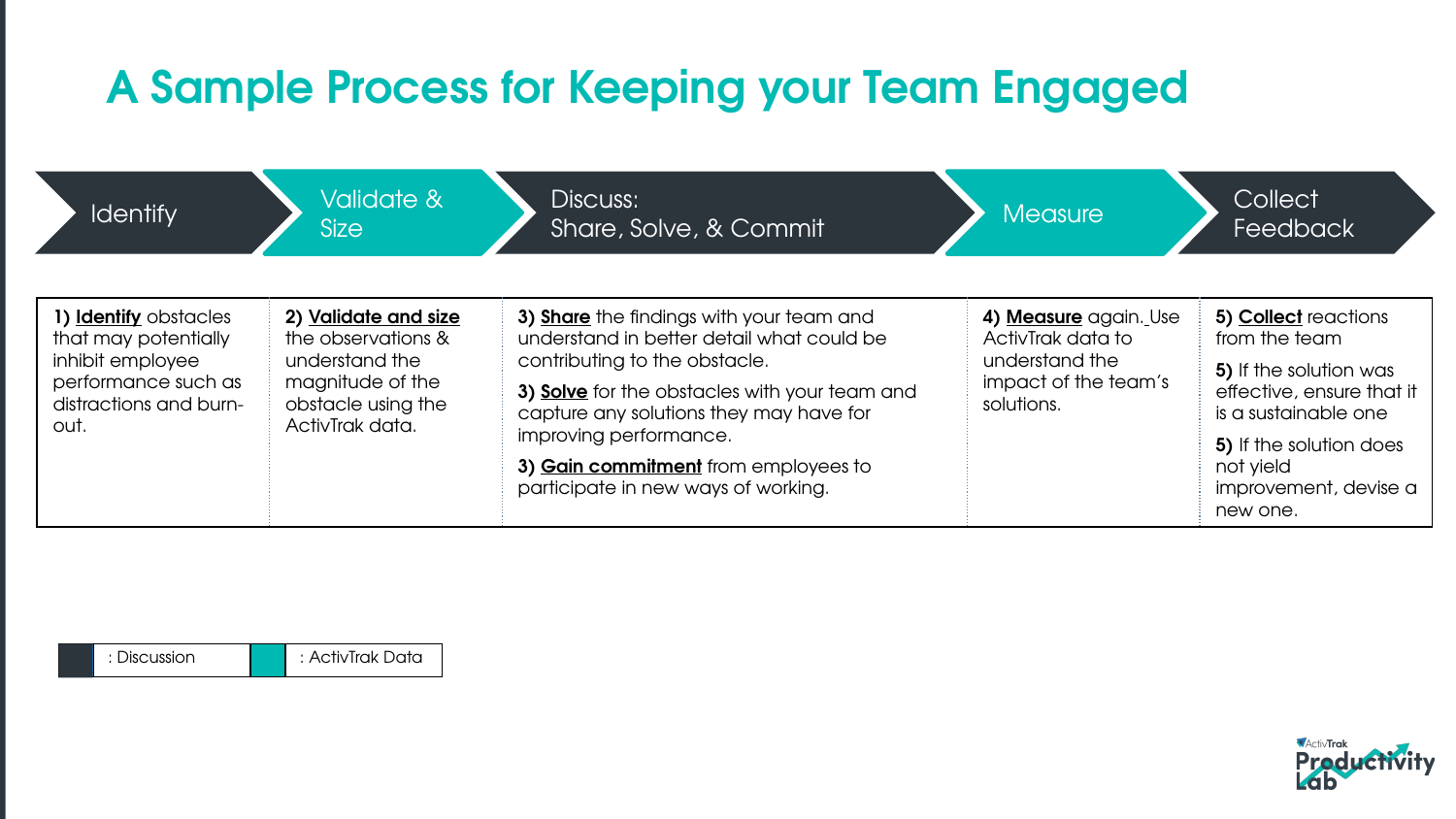

A Sample Process for Keeping your Team Engaged
Identify
Validate & Size
Discuss:
Share, Solve, & Commit
Measure
Collect Feedback
| 1) Identify obstacles that may potentially inhibit employee performance such as distractions and burn-out. | 2) Validate and size the observations & understand the magnitude of the obstacle using the ActivTrak data. | 3) Share the findings with your team and understand in better detail what could be contributing to the obstacle. 3) Solve for the obstacles with your team and capture any solutions they may have for improving performance. 3) Gain commitment from employees to participate in new ways of working. | 4) Measure again. Use ActivTrak data to understand the impact of the team’s solutions. | 5) Collect reactions from the team 5) If the solution was effective, ensure that it is a sustainable one 5) If the solution does not yield improvement, devise a new one. |
| --- | --- | --- | --- | --- |
|  | : Discussion |  | : ActivTrak Data |
| --- | --- | --- | --- |